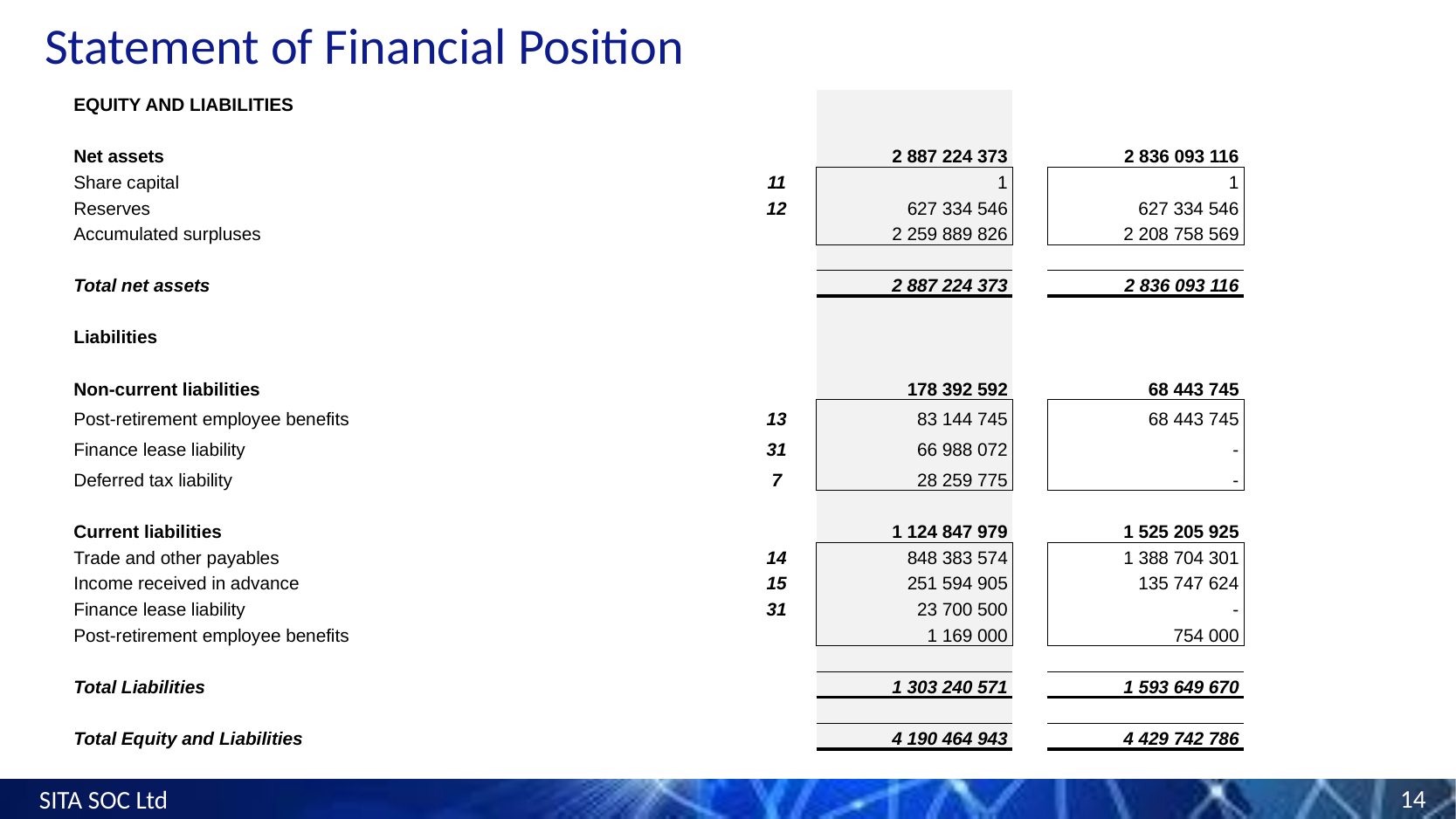

# Statement of Financial Position
| EQUITY AND LIABILITIES |  |  |  |  |  |
| --- | --- | --- | --- | --- | --- |
|  |  |  |  |  |  |
| Net assets |  | 2 887 224 373 |  | 2 836 093 116 |  |
| Share capital | 11 | 1 |  | 1 |  |
| Reserves | 12 | 627 334 546 |  | 627 334 546 |  |
| Accumulated surpluses |  | 2 259 889 826 |  | 2 208 758 569 |  |
|  |  |  |  |  |  |
| Total net assets |  | 2 887 224 373 |  | 2 836 093 116 |  |
|  |  |  |  |  |  |
| Liabilities |  |  |  |  |  |
|  |  |  |  |  |  |
| Non-current liabilities |  | 178 392 592 |  | 68 443 745 |  |
| Post-retirement employee benefits | 13 | 83 144 745 |  | 68 443 745 |  |
| Finance lease liability | 31 | 66 988 072 |  | - |  |
| Deferred tax liability | 7 | 28 259 775 |  | - |  |
|  |  |  |  |  |  |
| Current liabilities |  | 1 124 847 979 |  | 1 525 205 925 |  |
| Trade and other payables | 14 | 848 383 574 |  | 1 388 704 301 |  |
| Income received in advance | 15 | 251 594 905 |  | 135 747 624 |  |
| Finance lease liability | 31 | 23 700 500 |  | - |  |
| Post-retirement employee benefits |  | 1 169 000 |  | 754 000 |  |
|  |  |  |  |  |  |
| Total Liabilities |  | 1 303 240 571 |  | 1 593 649 670 |  |
|  |  |  |  |  |  |
| Total Equity and Liabilities |  | 4 190 464 943 |  | 4 429 742 786 |  |